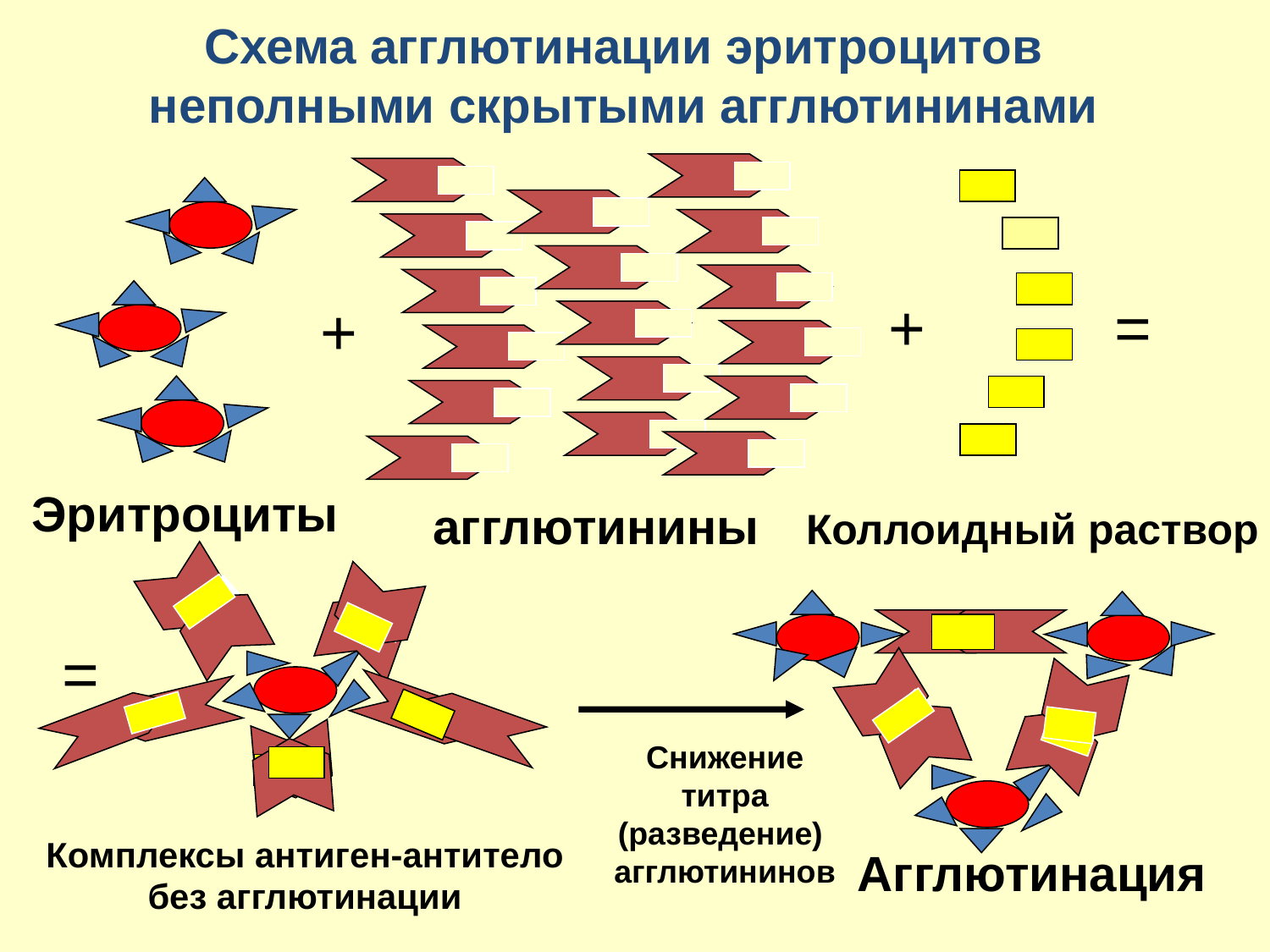

Схема агглютинации эритроцитов неполными скрытыми агглютининами

+
=
+

Эритроциты

агглютинины
Коллоидный раствор

=

Снижение
 титра
(разведение)
агглютининов

Комплексы антиген-антитело без агглютинации

Агглютинация